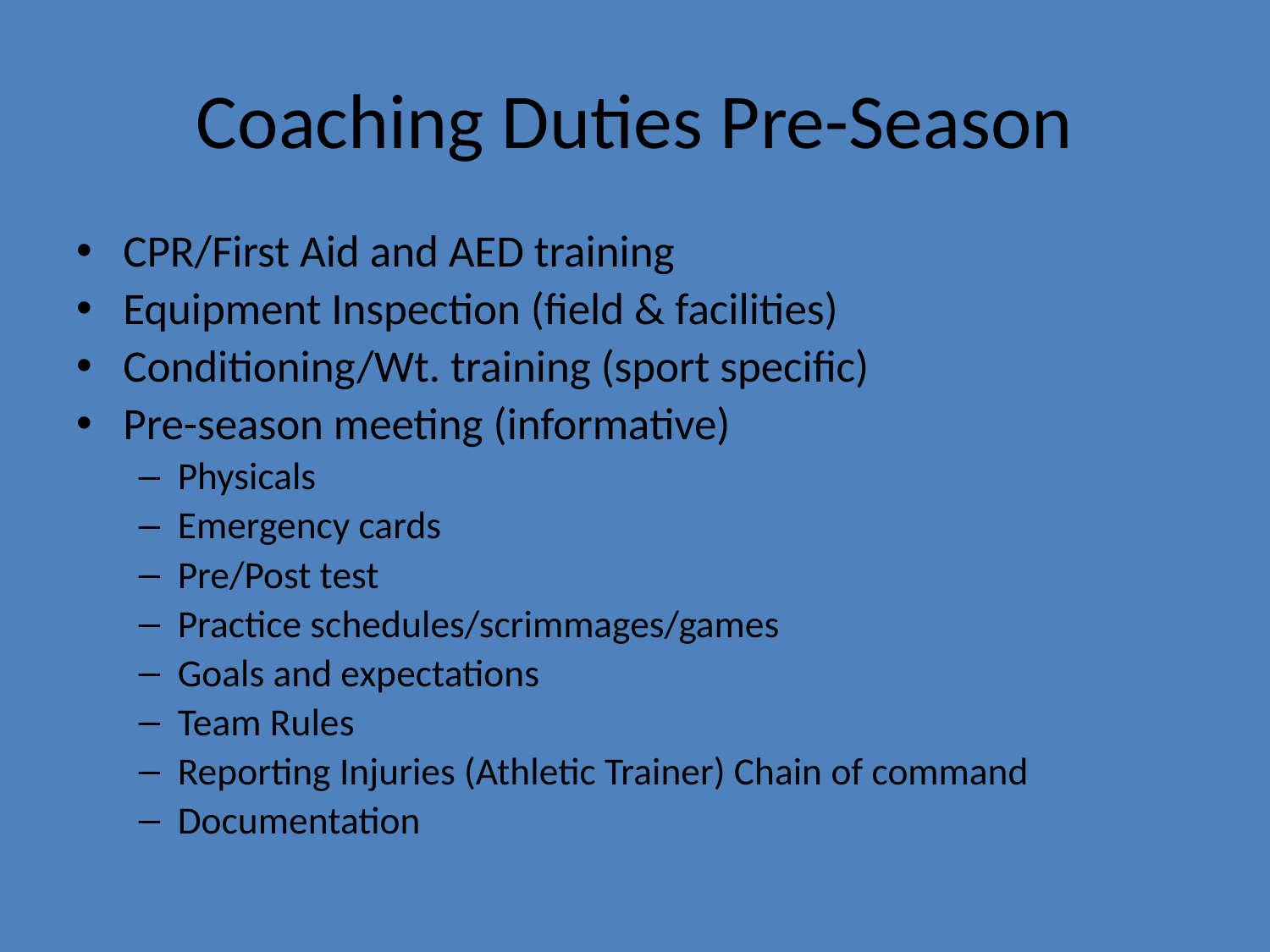

# Coaching Duties Pre-Season
CPR/First Aid and AED training
Equipment Inspection (field & facilities)
Conditioning/Wt. training (sport specific)
Pre-season meeting (informative)
Physicals
Emergency cards
Pre/Post test
Practice schedules/scrimmages/games
Goals and expectations
Team Rules
Reporting Injuries (Athletic Trainer) Chain of command
Documentation